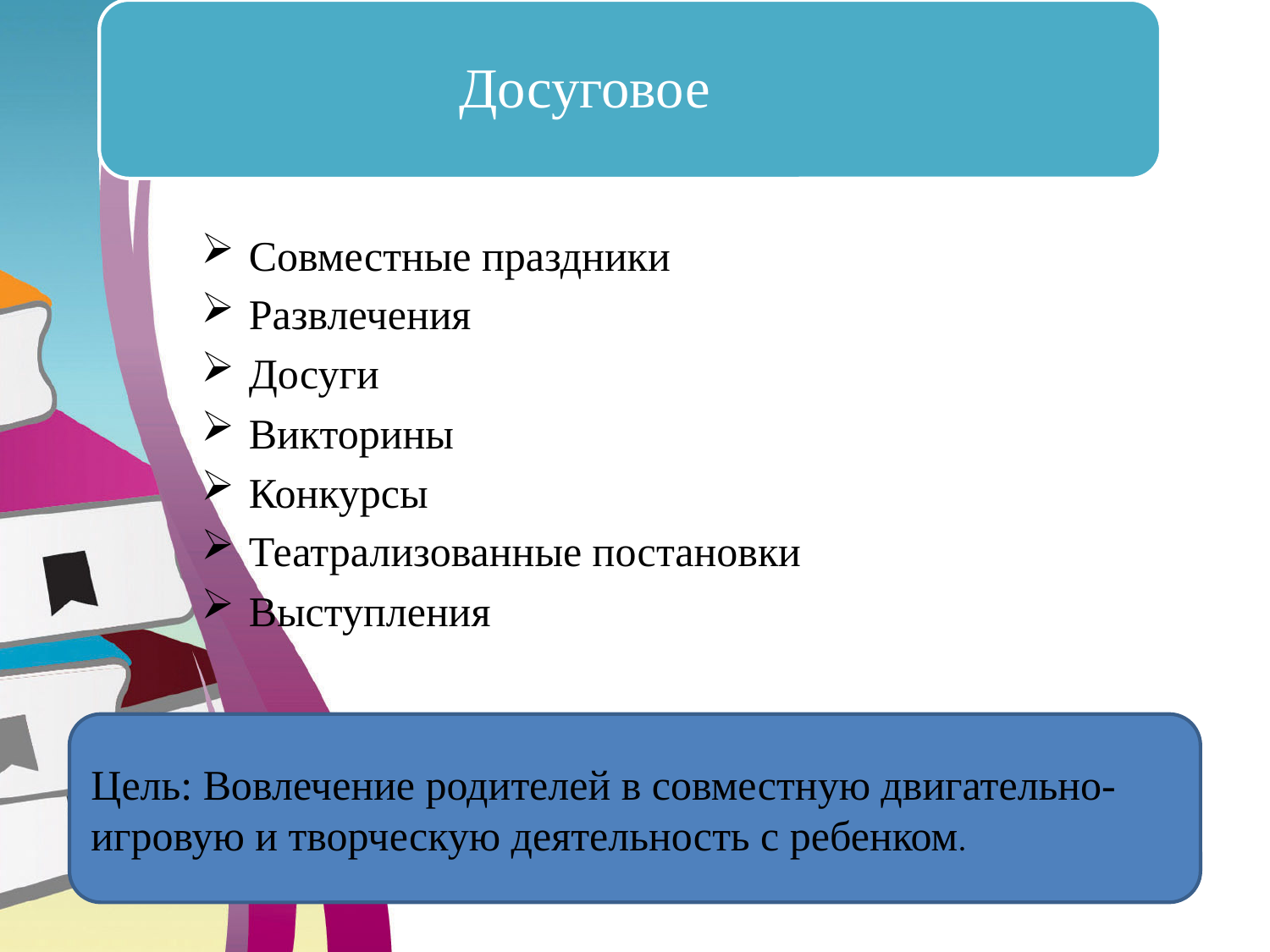

Досуговое
#
Совместные праздники
Развлечения
Досуги
Викторины
Конкурсы
Театрализованные постановки
Выступления
Цель: Вовлечение родителей в совместную двигательно-игровую и творческую деятельность с ребенком.